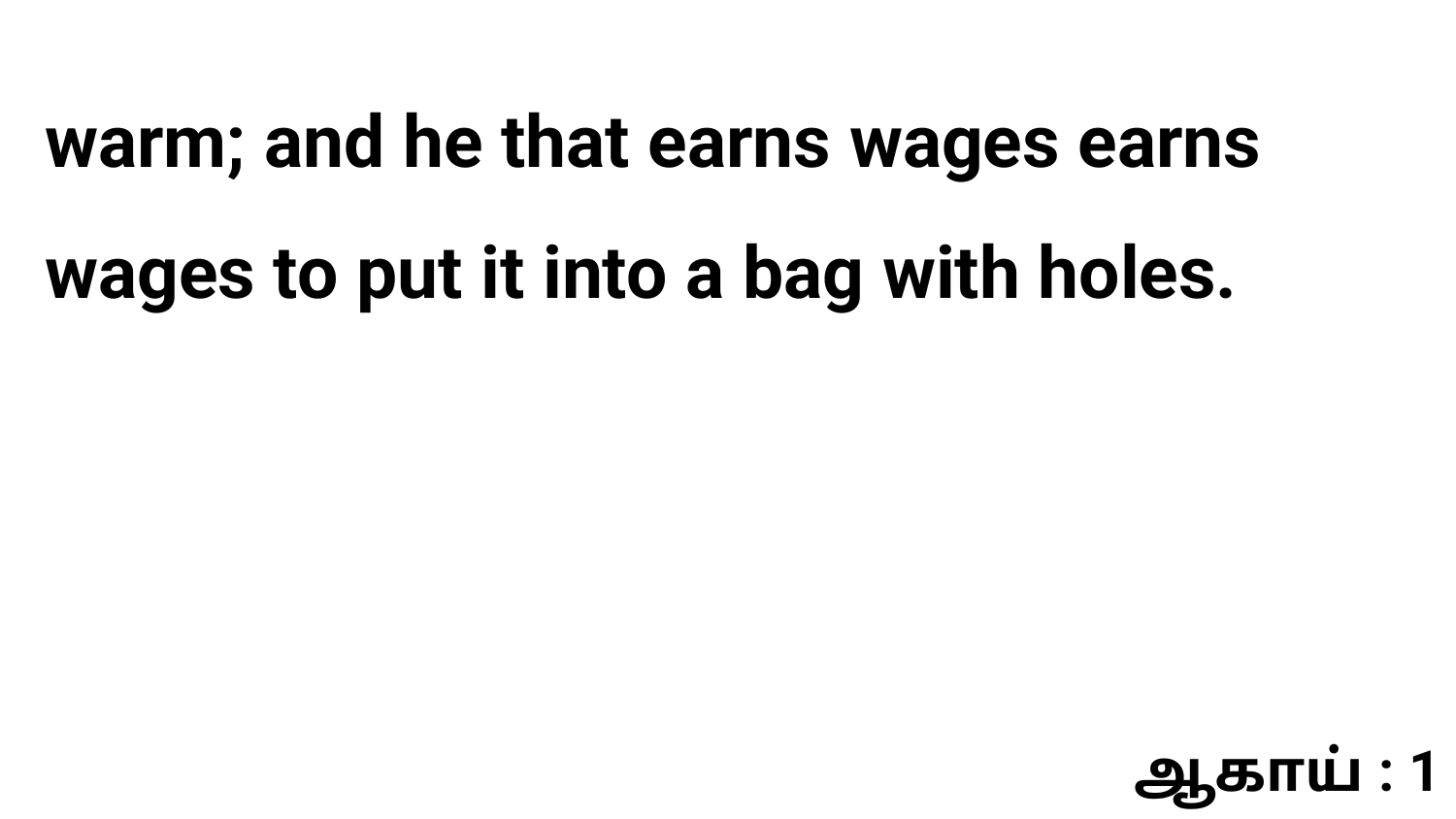

warm; and he that earns wages earns wages to put it into a bag with holes.
ஆகாய் : 1